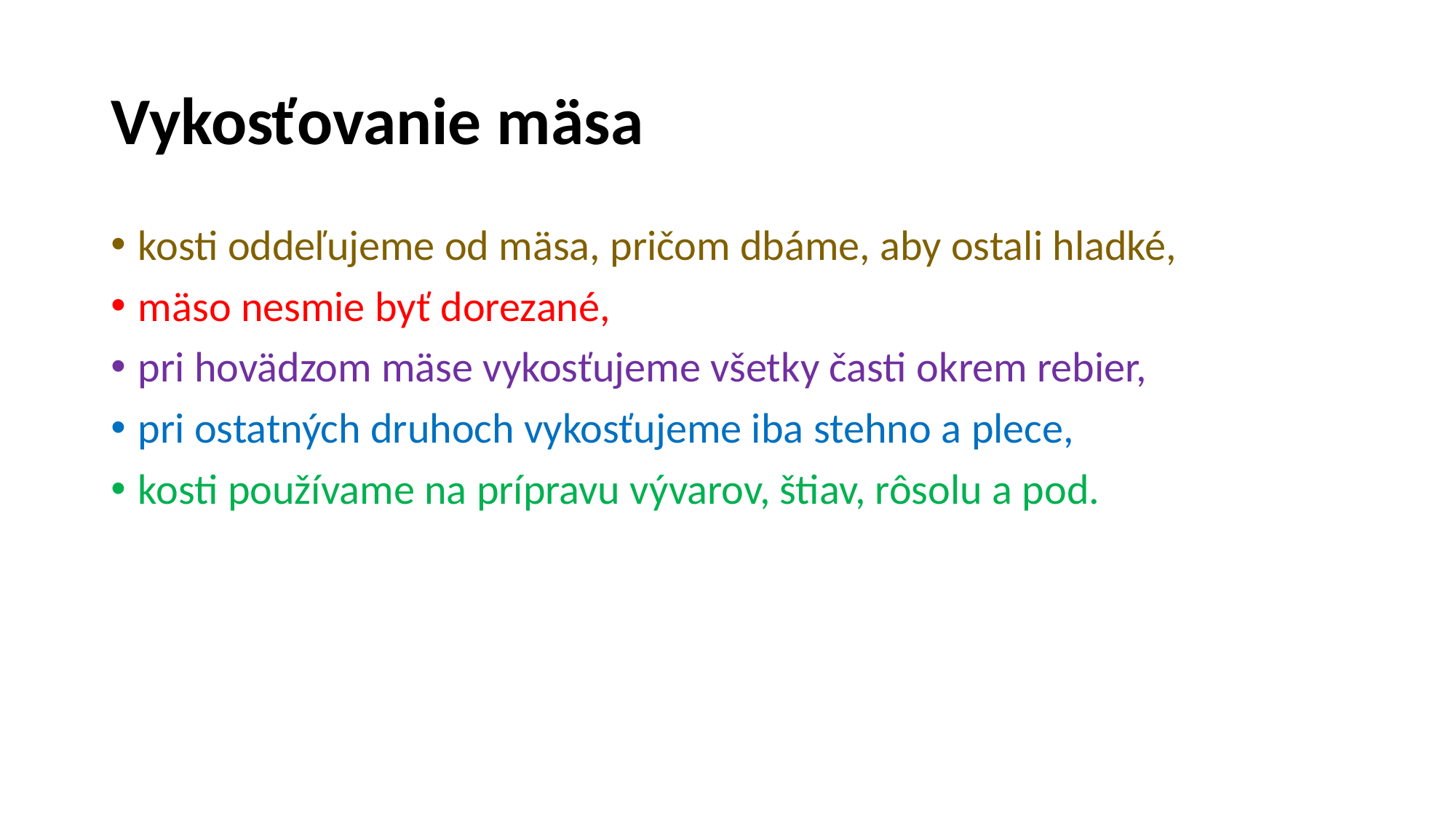

# Vykosťovanie mäsa
kosti oddeľujeme od mäsa, pričom dbáme, aby ostali hladké,
mäso nesmie byť dorezané,
pri hovädzom mäse vykosťujeme všetky časti okrem rebier,
pri ostatných druhoch vykosťujeme iba stehno a plece,
kosti používame na prípravu vývarov, štiav, rôsolu a pod.